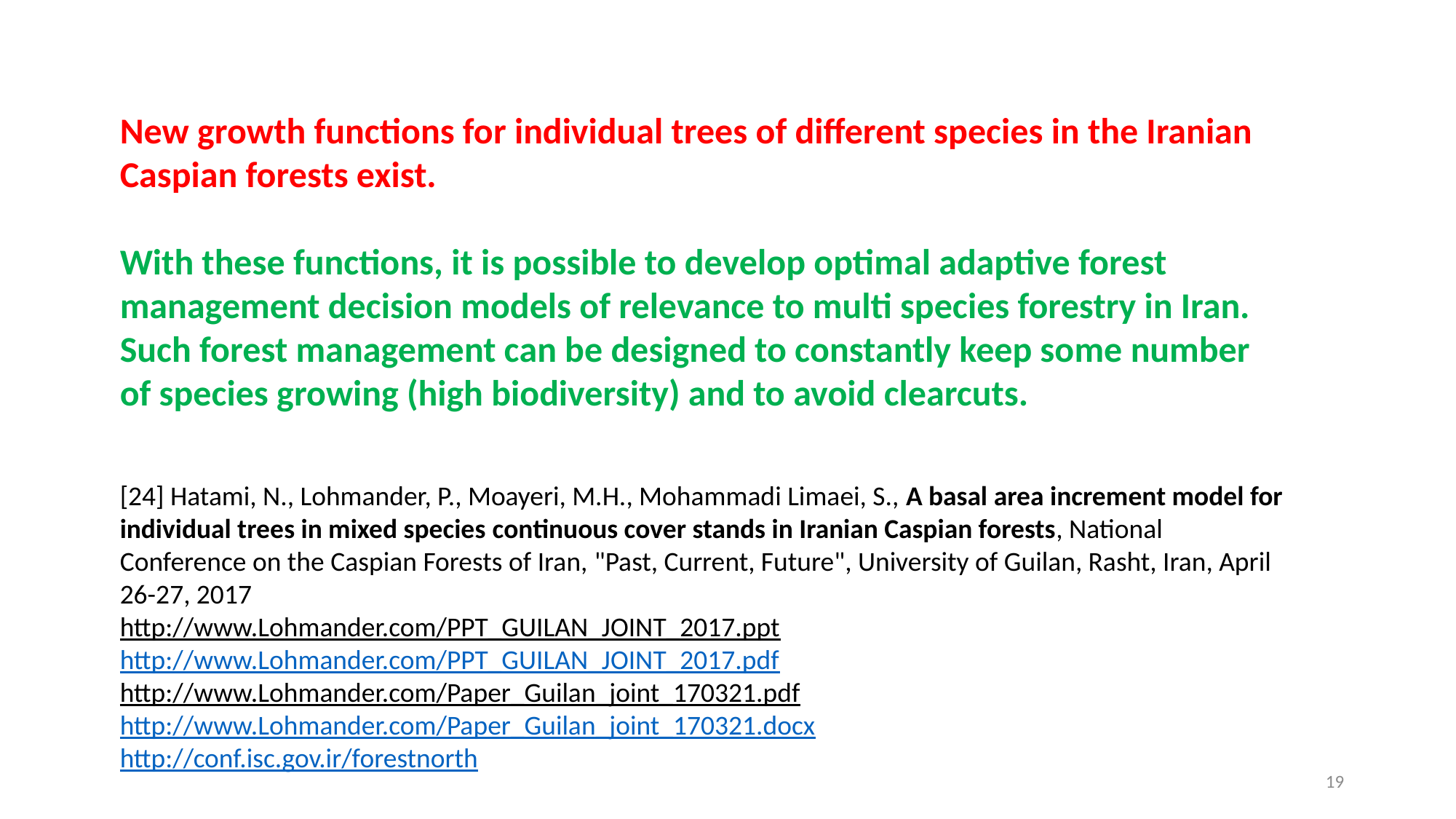

New growth functions for individual trees of different species in the Iranian Caspian forests exist.

With these functions, it is possible to develop optimal adaptive forest management decision models of relevance to multi species forestry in Iran. Such forest management can be designed to constantly keep some number of species growing (high biodiversity) and to avoid clearcuts.

[24] Hatami, N., Lohmander, P., Moayeri, M.H., Mohammadi Limaei, S., A basal area increment model for individual trees in mixed species continuous cover stands in Iranian Caspian forests, National Conference on the Caspian Forests of Iran, "Past, Current, Future", University of Guilan, Rasht, Iran, April 26-27, 2017
http://www.Lohmander.com/PPT_GUILAN_JOINT_2017.ppt
http://www.Lohmander.com/PPT_GUILAN_JOINT_2017.pdf
http://www.Lohmander.com/Paper_Guilan_joint_170321.pdf
http://www.Lohmander.com/Paper_Guilan_joint_170321.docx
http://conf.isc.gov.ir/forestnorth
19